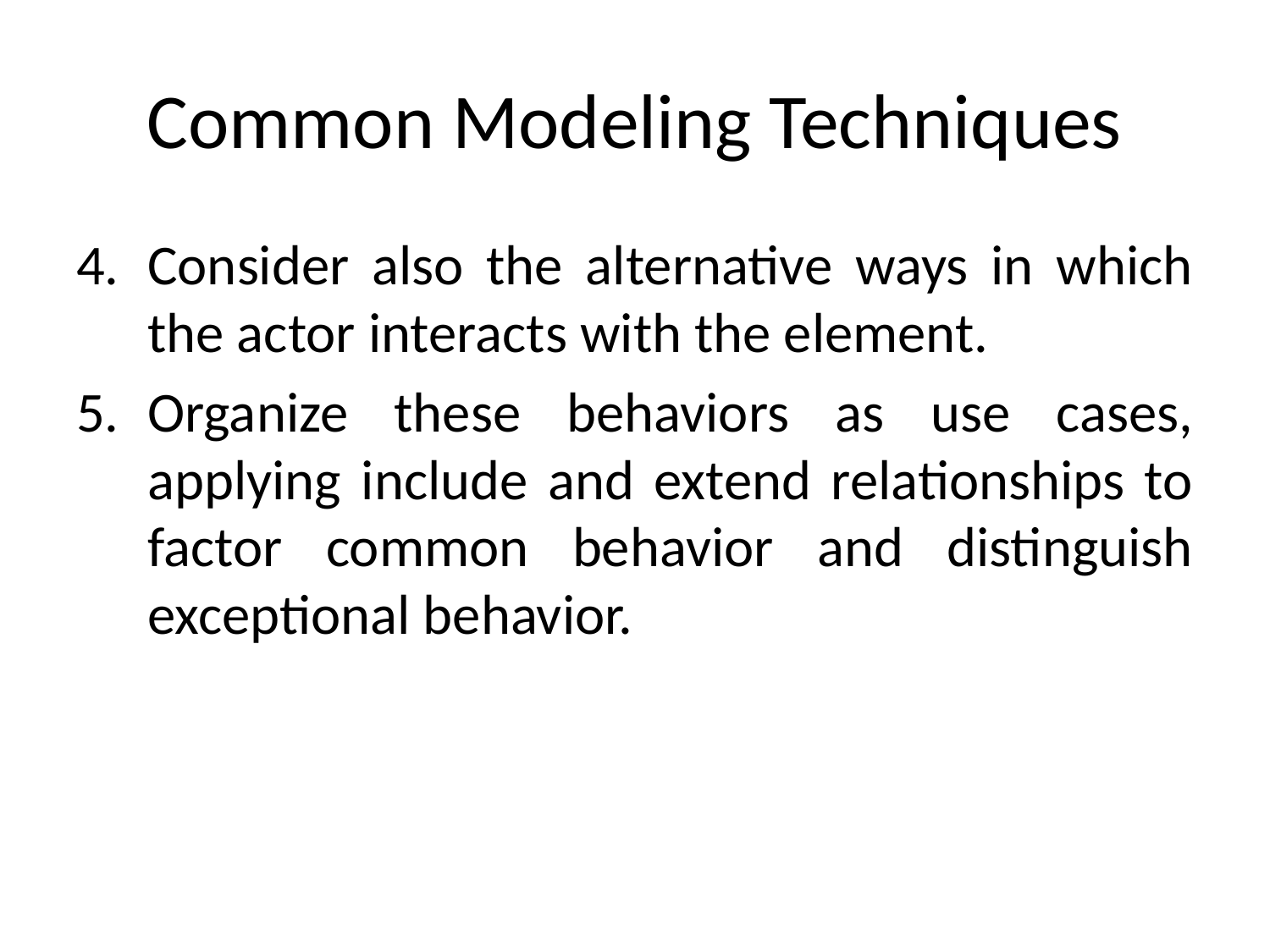

# Common Modeling Techniques
Consider also the alternative ways in which the actor interacts with the element.
Organize these behaviors as use cases, applying include and extend relationships to factor common behavior and distinguish exceptional behavior.